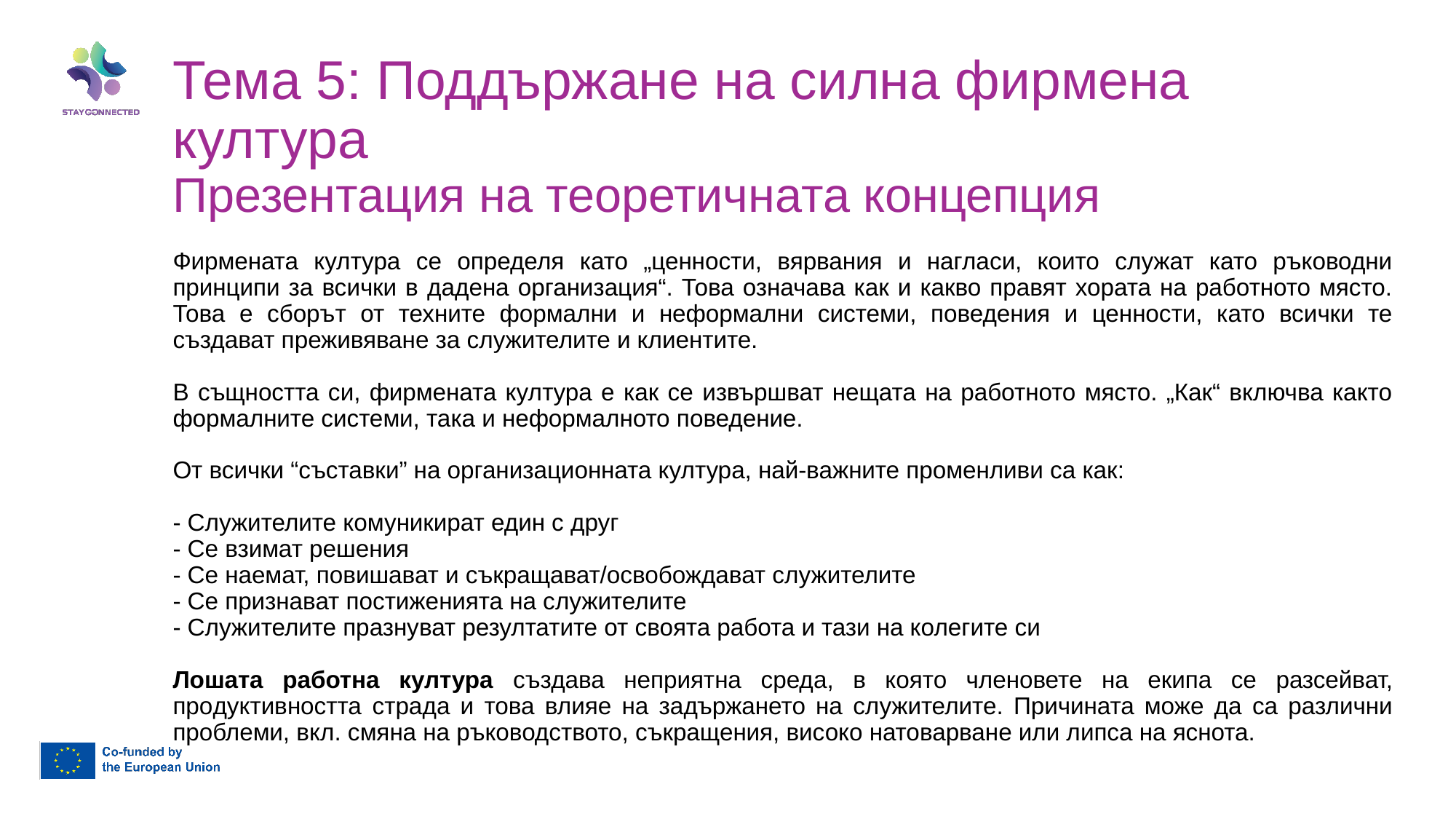

Тема 5: Поддържане на силна фирмена култура
Презентация на теоретичната концепция

Фирмената култура се определя като „ценности, вярвания и нагласи, които служат като ръководни принципи за всички в дадена организация“. Това означава как и какво правят хората на работното място. Това е сборът от техните формални и неформални системи, поведения и ценности, като всички те създават преживяване за служителите и клиентите.

В същността си, фирмената култура е как се извършват нещата на работното място. „Как“ включва както формалните системи, така и неформалното поведение.

От всички “съставки” на организационната култура, най-важните променливи са как:

- Служителите комуникират един с друг
- Се взимат решения
- Се наемат, повишават и съкращават/освобождават служителите
- Се признават постиженията на служителите
- Служителите празнуват резултатите от своята работа и тази на колегите си

Лошата работна култура създава неприятна среда, в която членовете на екипа се разсейват, продуктивността страда и това влияе на задържането на служителите. Причината може да са различни проблеми, вкл. смяна на ръководството, съкращения, високо натоварване или липса на яснота.